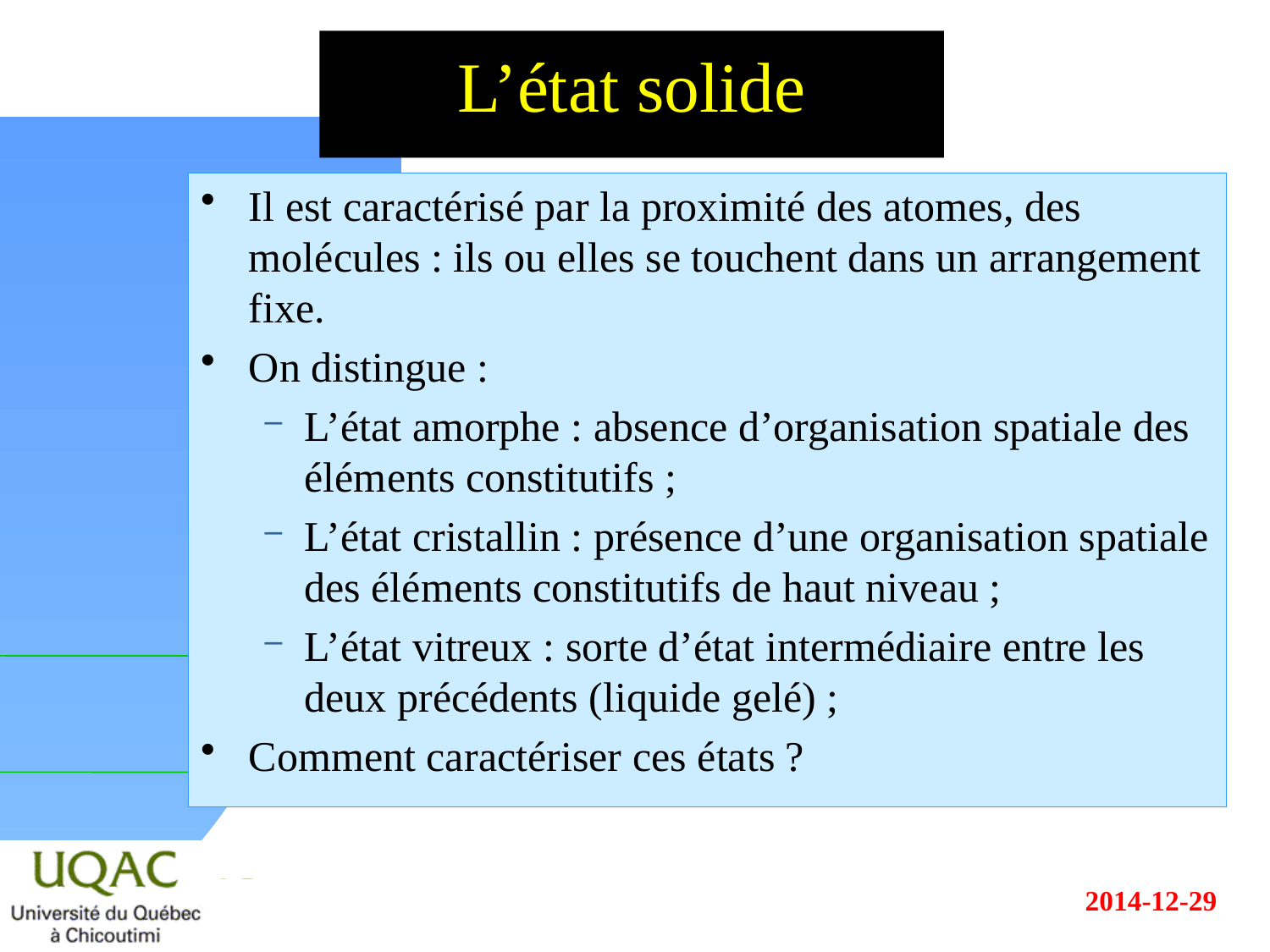

# L’état solide
Il est caractérisé par la proximité des atomes, des molécules : ils ou elles se touchent dans un arrangement fixe.
On distingue :
L’état amorphe : absence d’organisation spatiale des éléments constitutifs ;
L’état cristallin : présence d’une organisation spatiale des éléments constitutifs de haut niveau ;
L’état vitreux : sorte d’état intermédiaire entre les deux précédents (liquide gelé) ;
Comment caractériser ces états ?